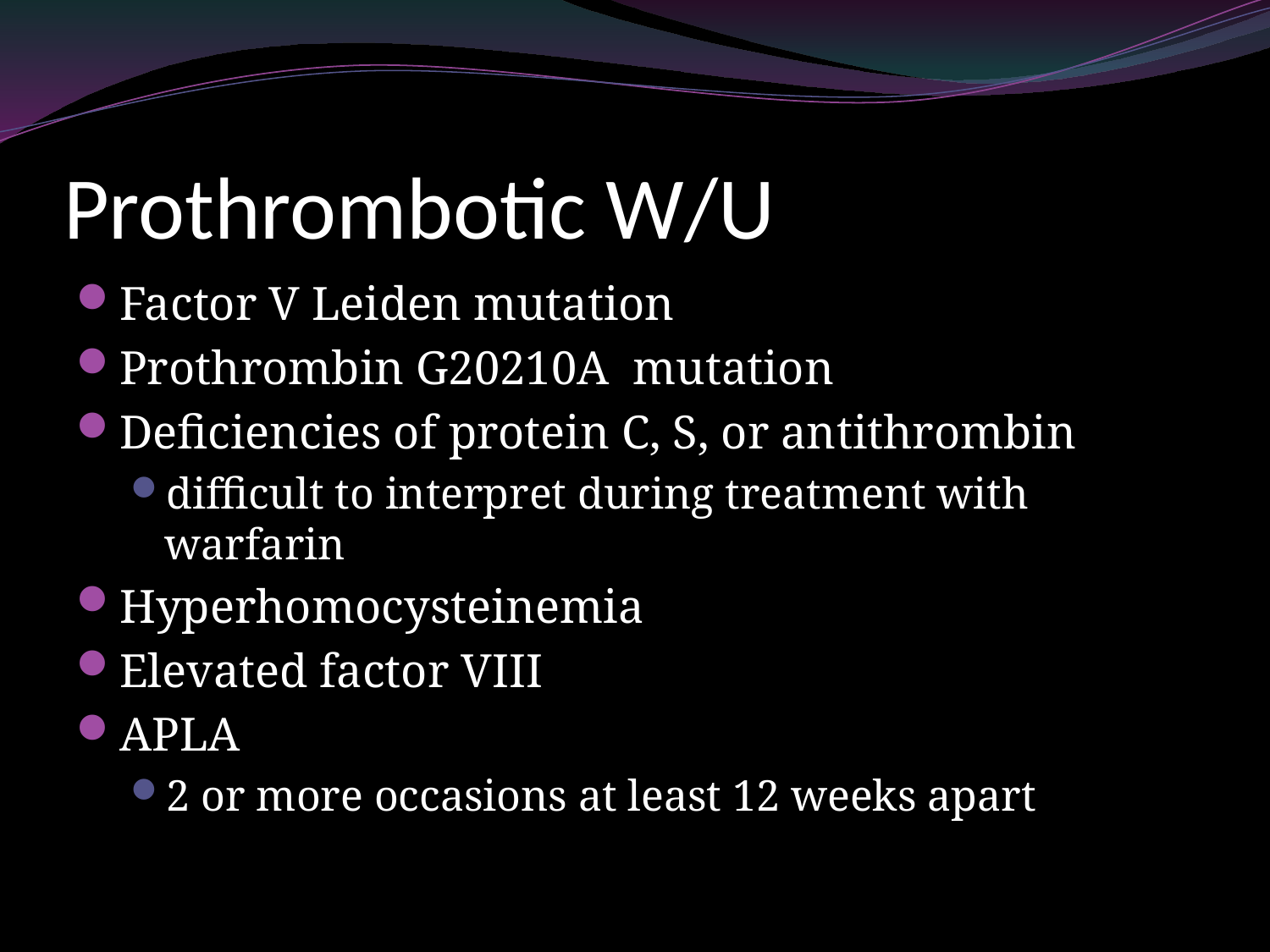

# Prothrombotic W/U
Factor V Leiden mutation
Prothrombin G20210A  mutation
Deficiencies of protein C, S, or antithrombin
difficult to interpret during treatment with warfarin
Hyperhomocysteinemia
Elevated factor VIII
APLA
2 or more occasions at least 12 weeks apart